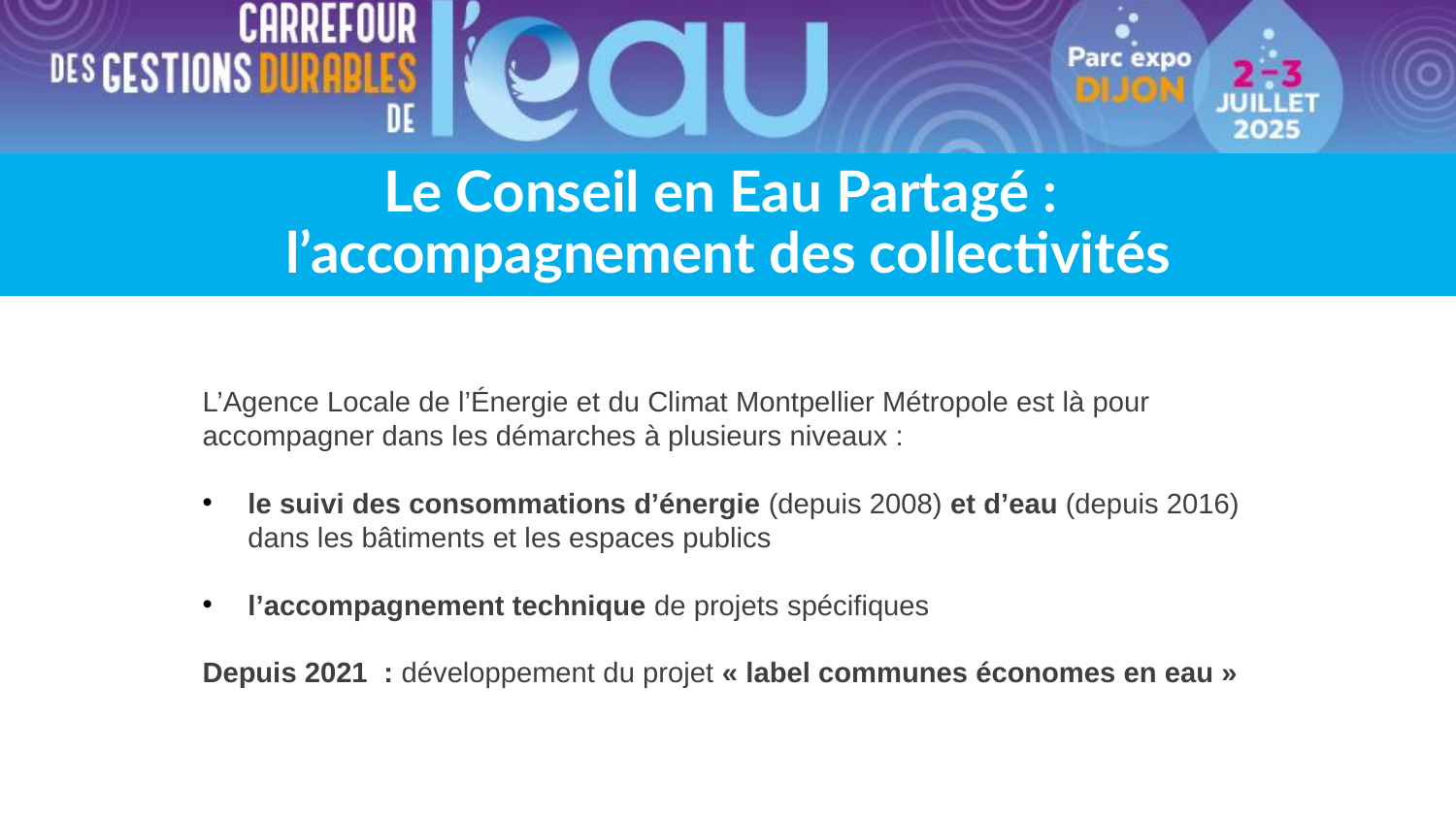

# Le Conseil en Eau Partagé : l’accompagnement des collectivités
L’Agence Locale de l’Énergie et du Climat Montpellier Métropole est là pour accompagner dans les démarches à plusieurs niveaux :
le suivi des consommations d’énergie (depuis 2008) et d’eau (depuis 2016) dans les bâtiments et les espaces publics
l’accompagnement technique de projets spécifiques

Depuis 2021  : développement du projet « label communes économes en eau »